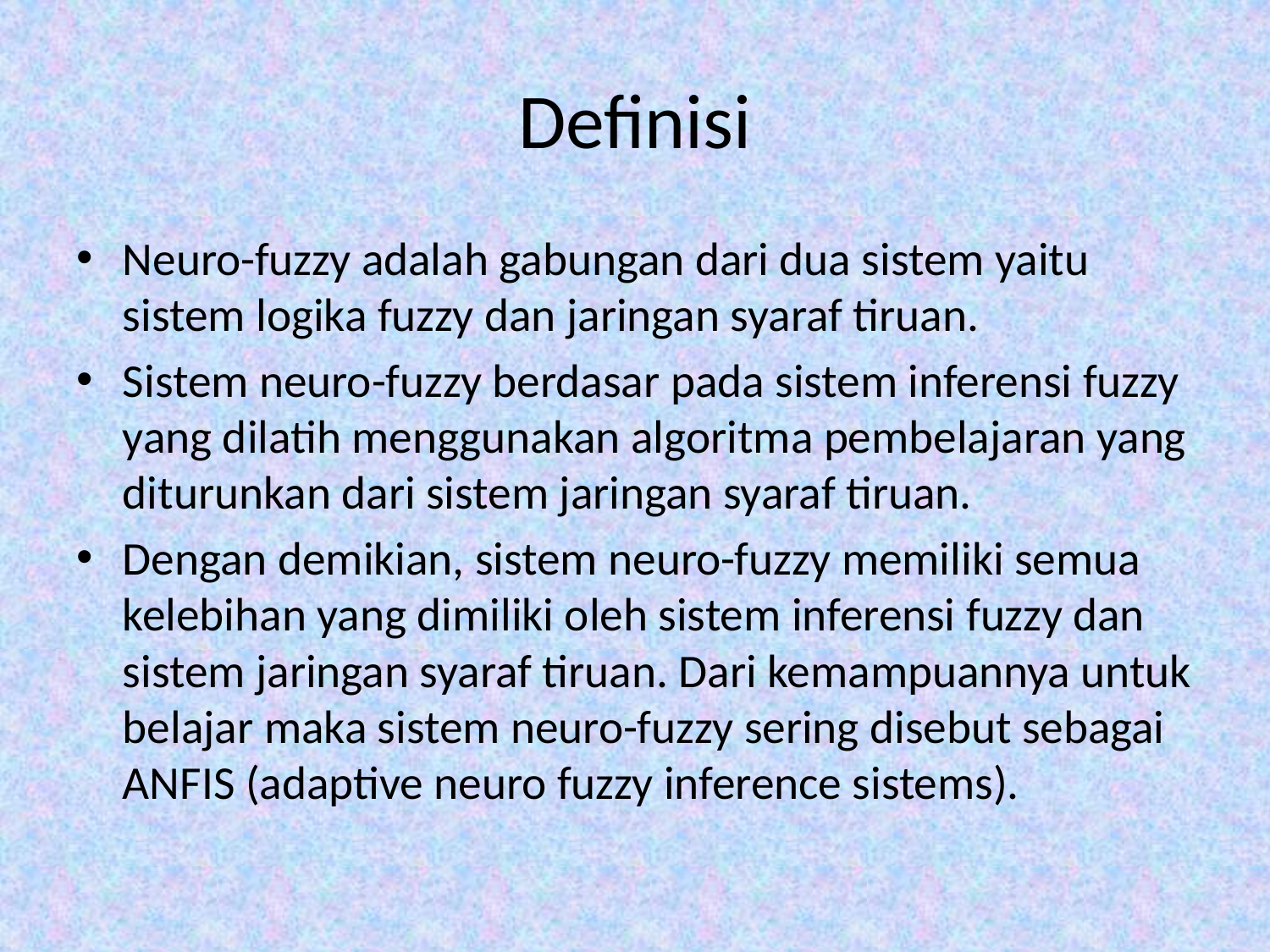

# Definisi
Neuro-fuzzy adalah gabungan dari dua sistem yaitu sistem logika fuzzy dan jaringan syaraf tiruan.
Sistem neuro-fuzzy berdasar pada sistem inferensi fuzzy yang dilatih menggunakan algoritma pembelajaran yang diturunkan dari sistem jaringan syaraf tiruan.
Dengan demikian, sistem neuro-fuzzy memiliki semua kelebihan yang dimiliki oleh sistem inferensi fuzzy dan sistem jaringan syaraf tiruan. Dari kemampuannya untuk belajar maka sistem neuro-fuzzy sering disebut sebagai ANFIS (adaptive neuro fuzzy inference sistems).